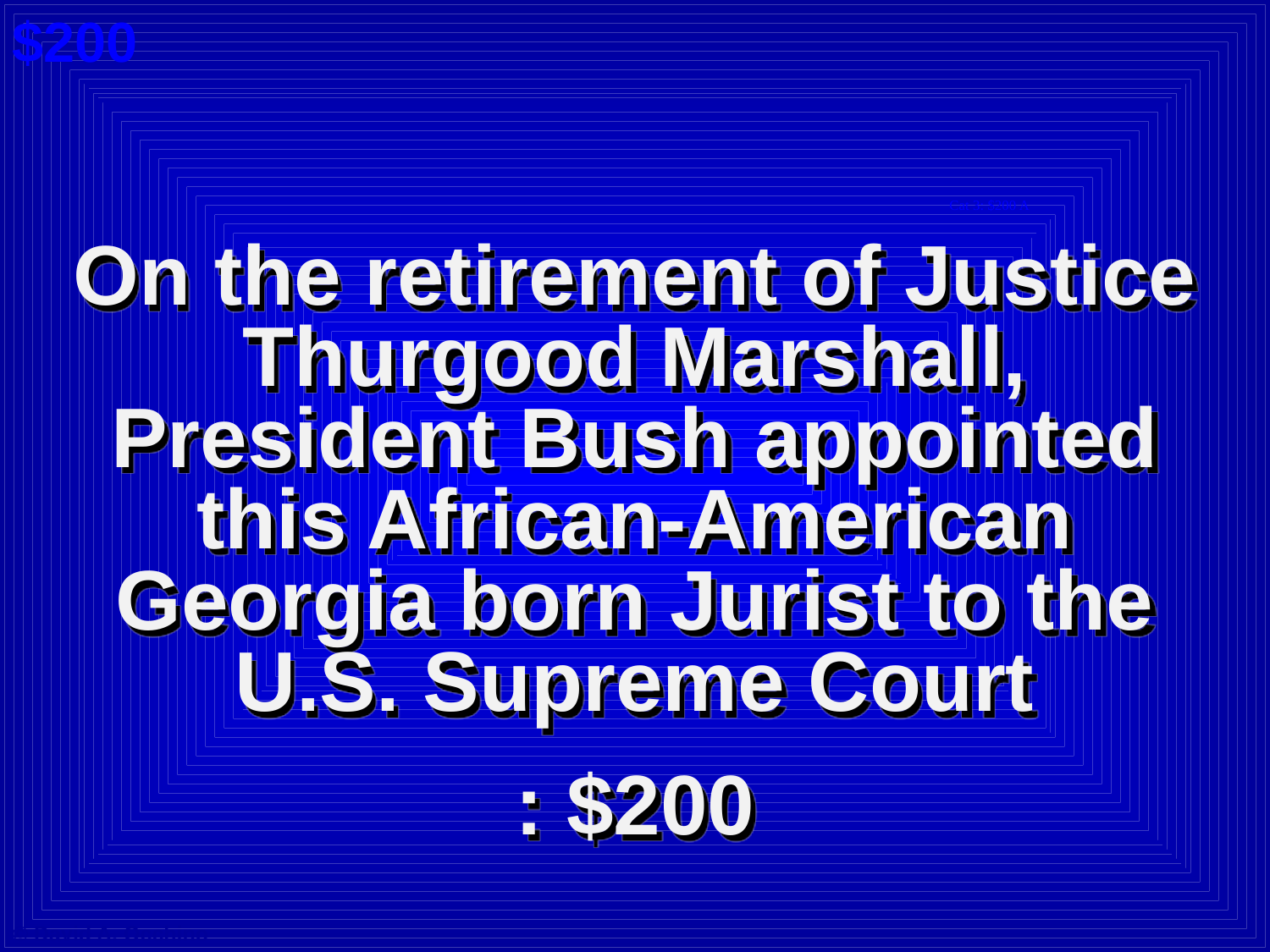

$200

On the retirement of Justice Thurgood Marshall, President Bush appointed this African-American Georgia born Jurist to the U.S. Supreme Court
: $200
Cat 3: $200 A